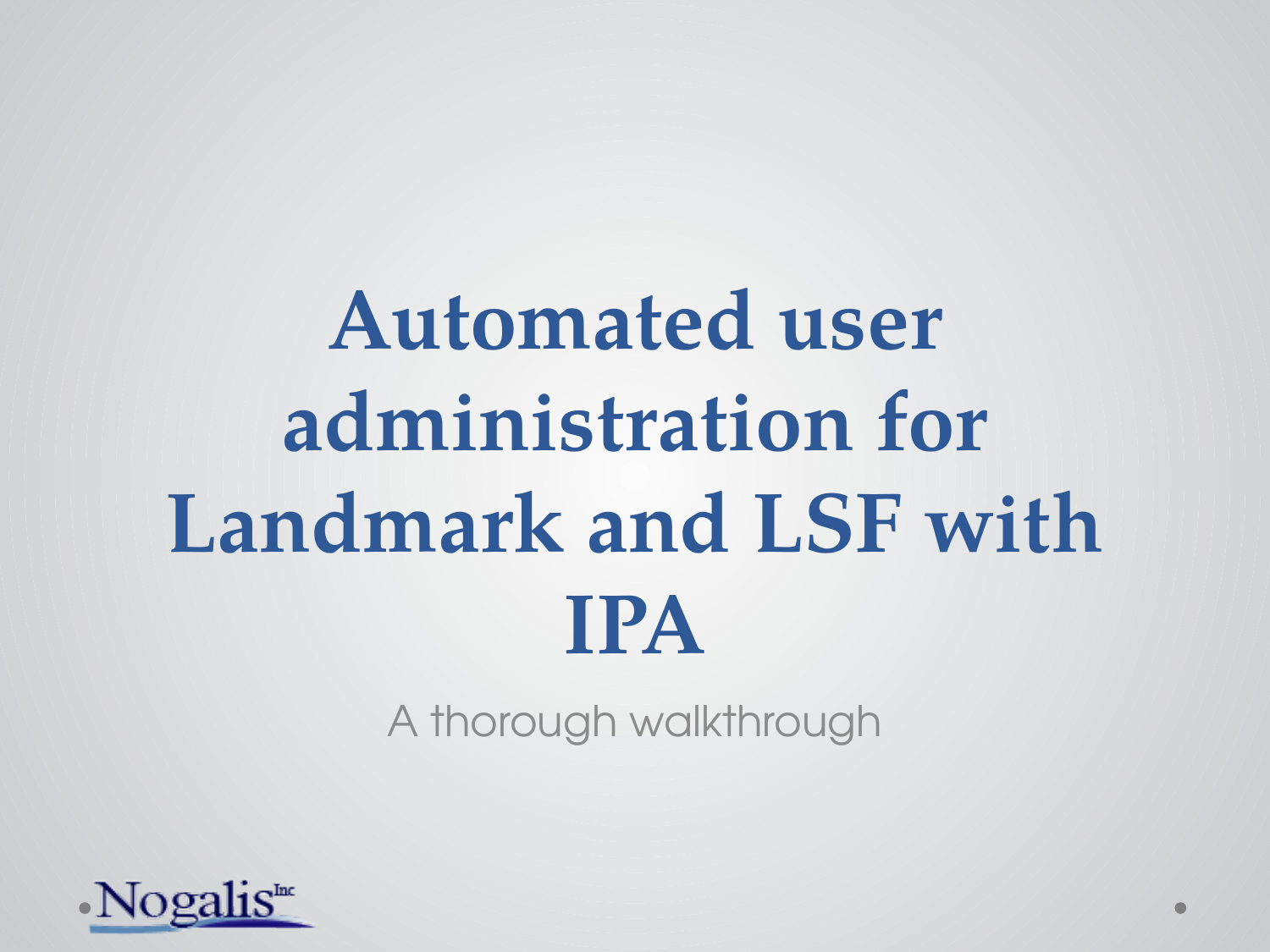

# Automated user administration for Landmark and LSF with IPA
A thorough walkthrough